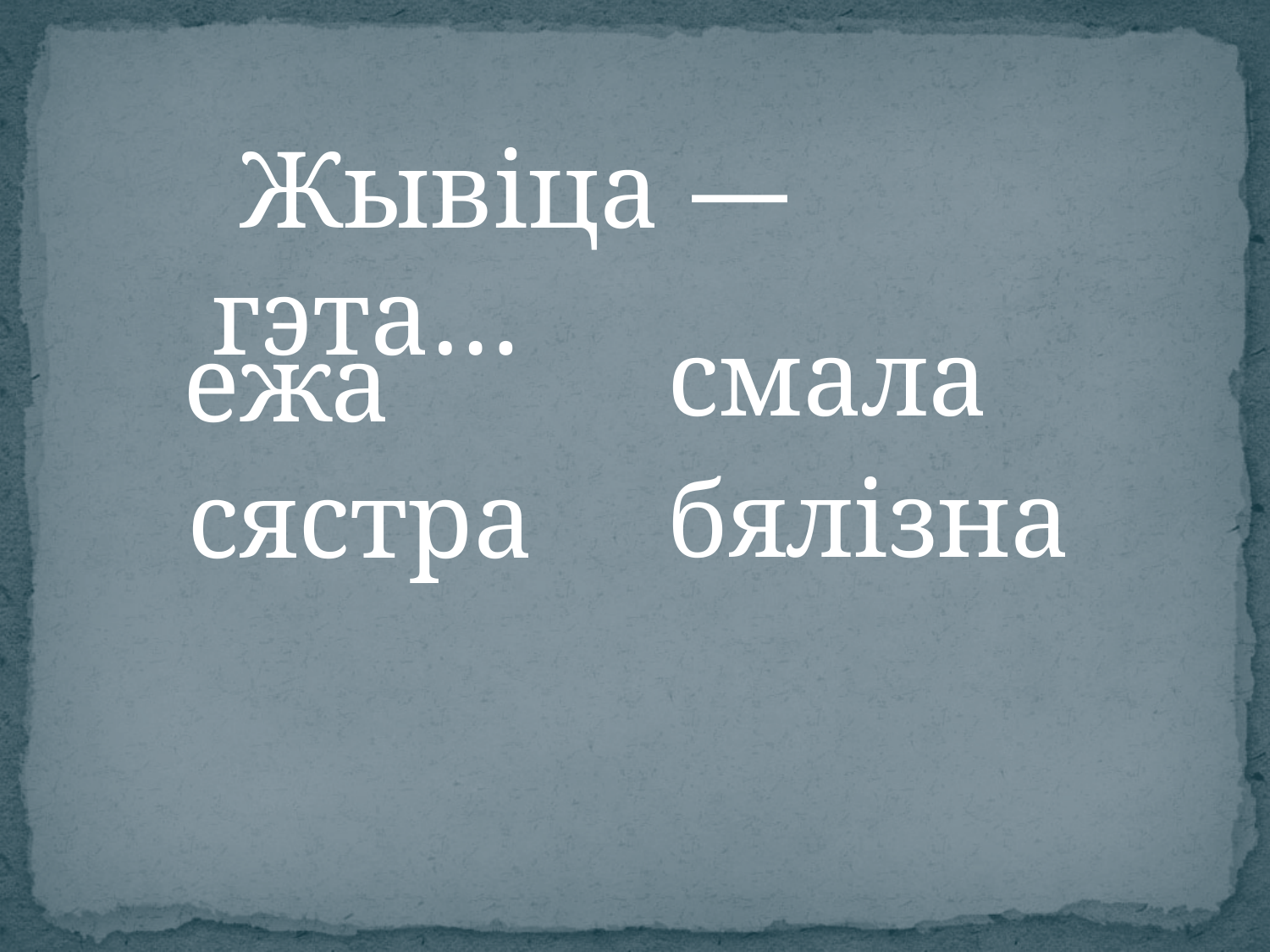

Жывіца — гэта…
смала
ежа
бялізна
сястра